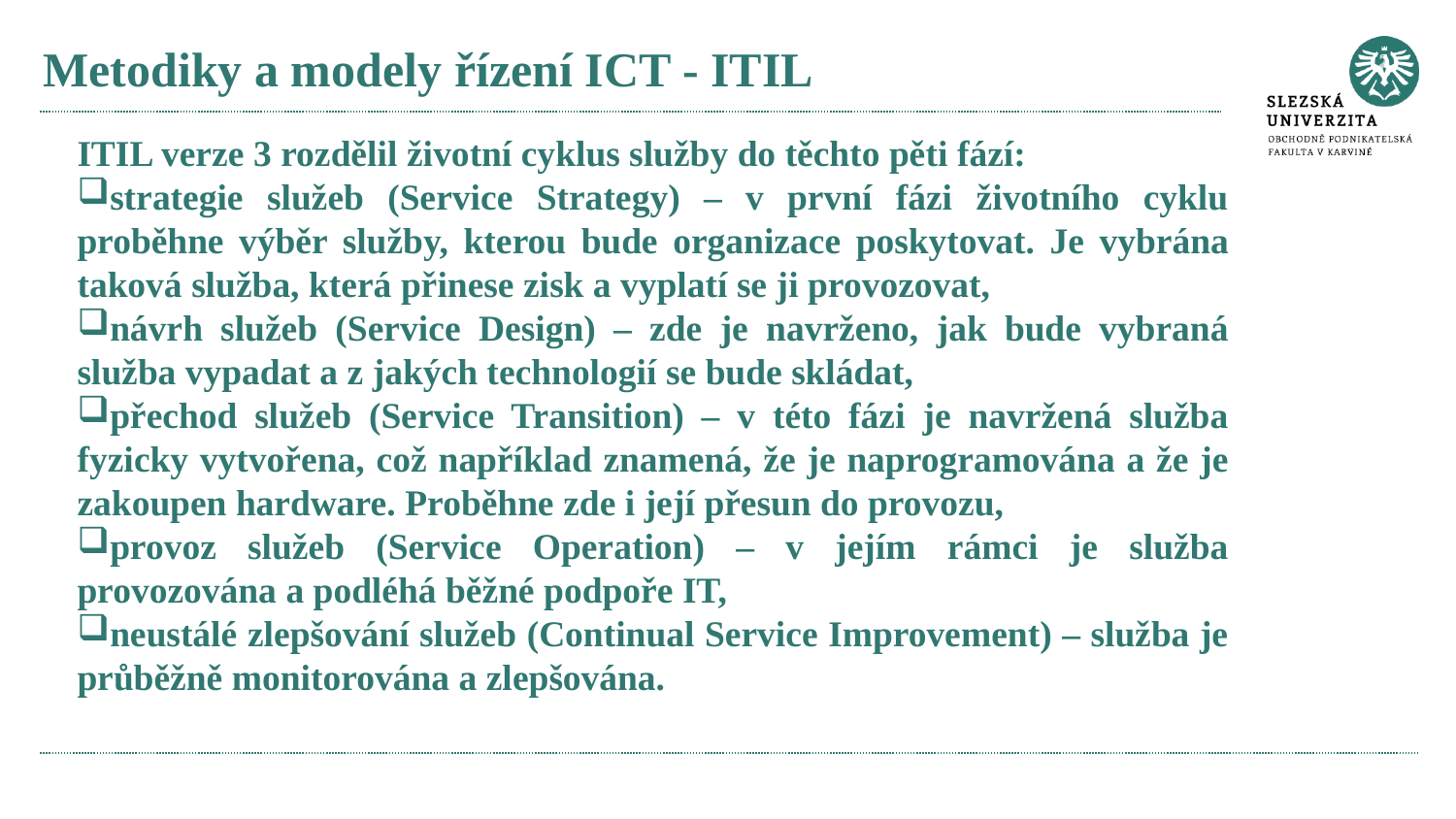

# Metodiky a modely řízení ICT - ITIL
ITIL verze 3 rozdělil životní cyklus služby do těchto pěti fází:
strategie služeb (Service Strategy) – v první fázi životního cyklu proběhne výběr služby, kterou bude organizace poskytovat. Je vybrána taková služba, která přinese zisk a vyplatí se ji provozovat,
návrh služeb (Service Design) – zde je navrženo, jak bude vybraná služba vypadat a z jakých technologií se bude skládat,
přechod služeb (Service Transition) – v této fázi je navržená služba fyzicky vytvořena, což například znamená, že je naprogramována a že je zakoupen hardware. Proběhne zde i její přesun do provozu,
provoz služeb (Service Operation) – v jejím rámci je služba provozována a podléhá běžné podpoře IT,
neustálé zlepšování služeb (Continual Service Improvement) – služba je průběžně monitorována a zlepšována.